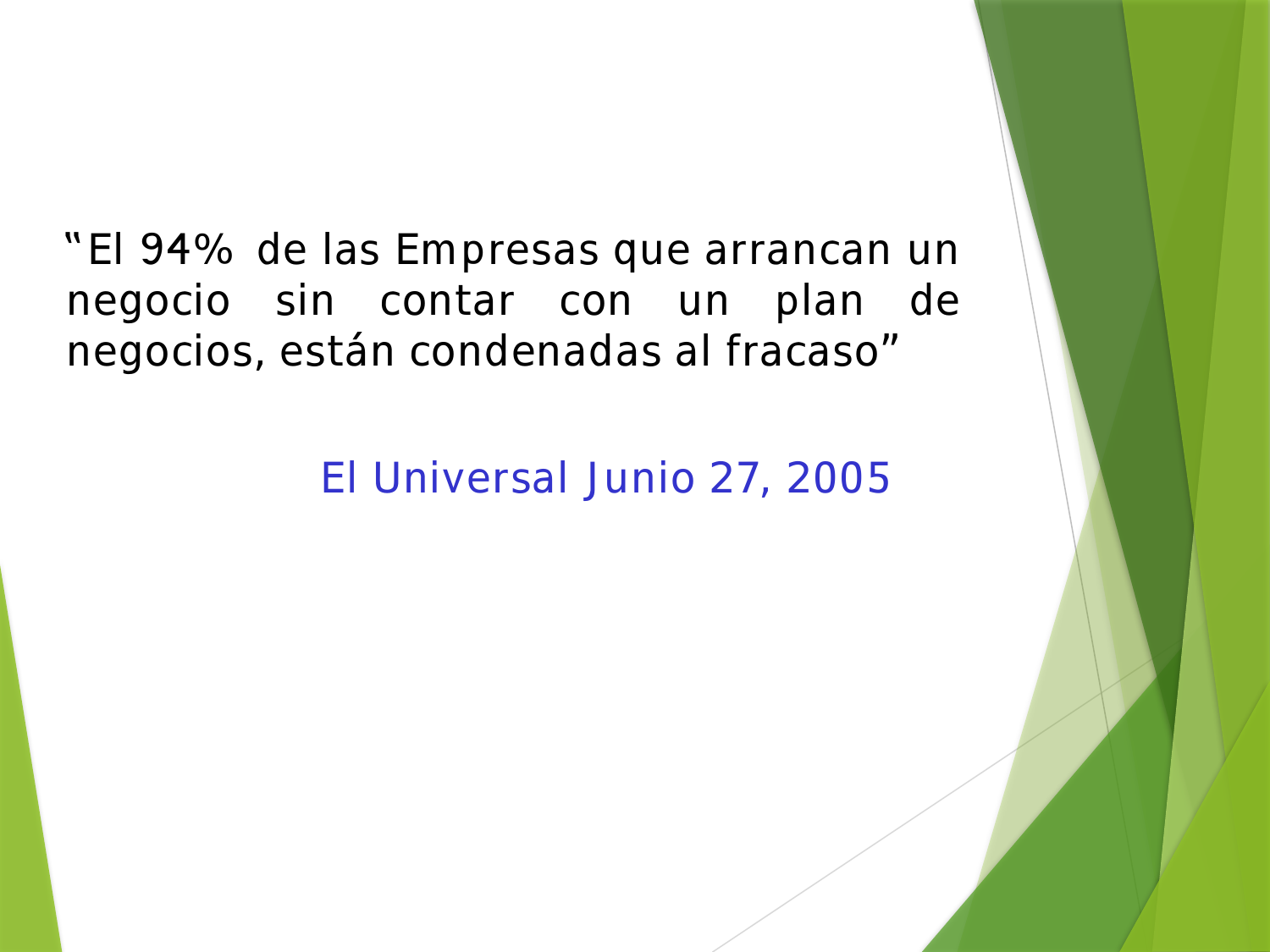

“El 94% de las Empresas que arrancan un negocio sin contar con un plan de negocios, están condenadas al fracaso”

		El Universal Junio 27, 2005